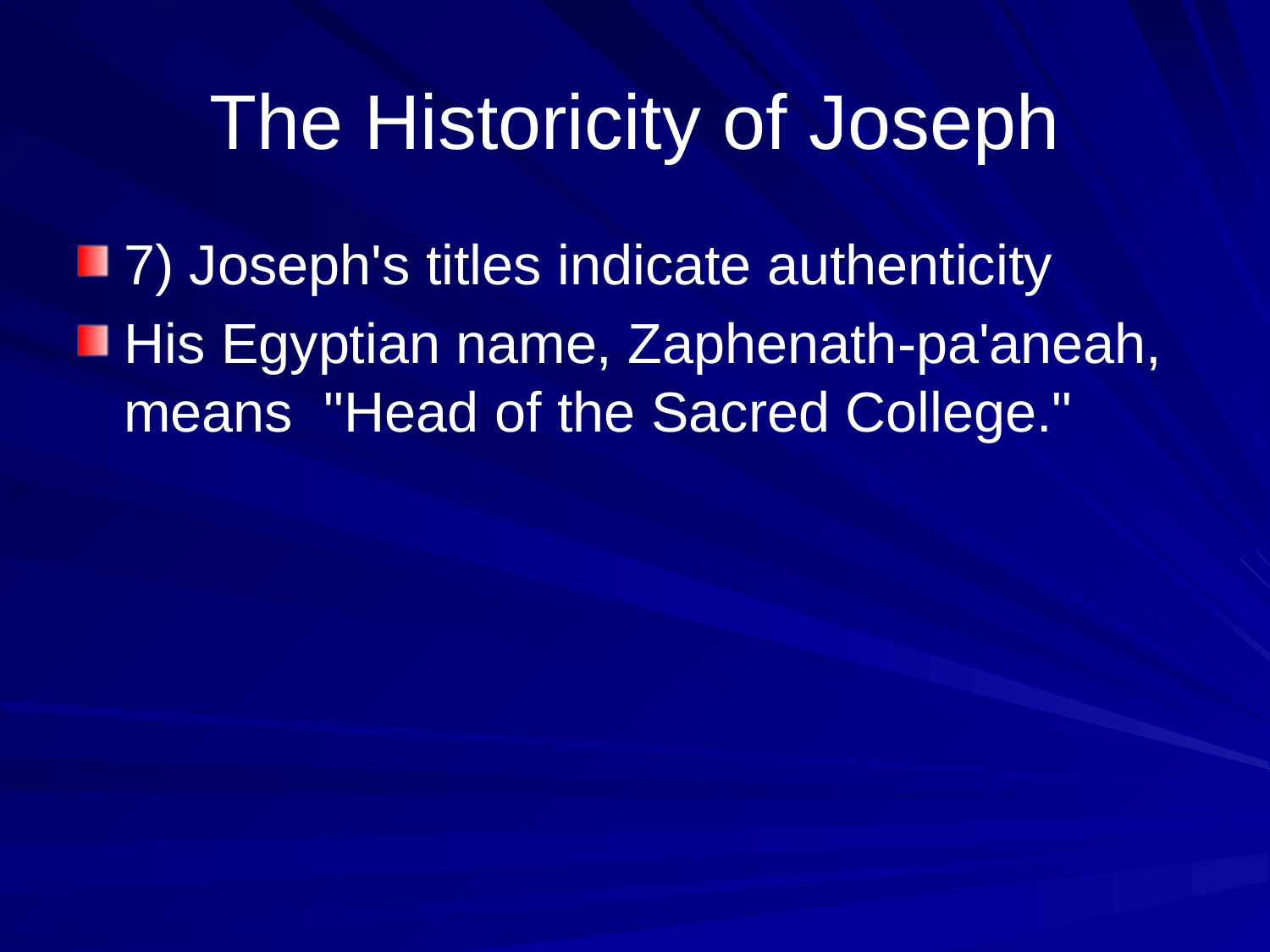

# The Historicity of Joseph
7) Joseph's titles indicate authenticity
His Egyptian name, Zaphenath-pa'aneah, means  "Head of the Sacred College."